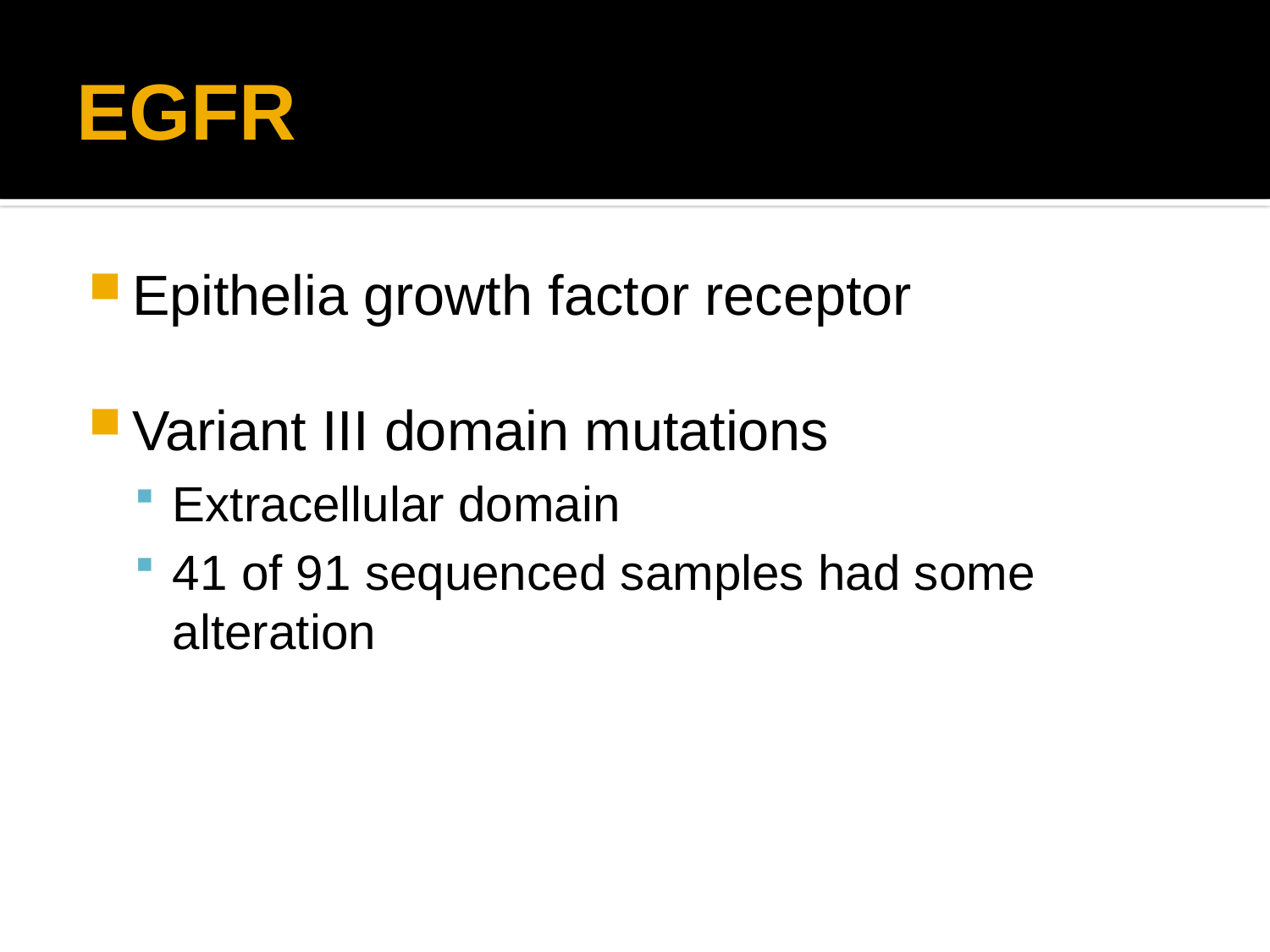

# EGFR
Epithelia growth factor receptor

Variant III domain mutations
Extracellular domain
41 of 91 sequenced samples had some alteration